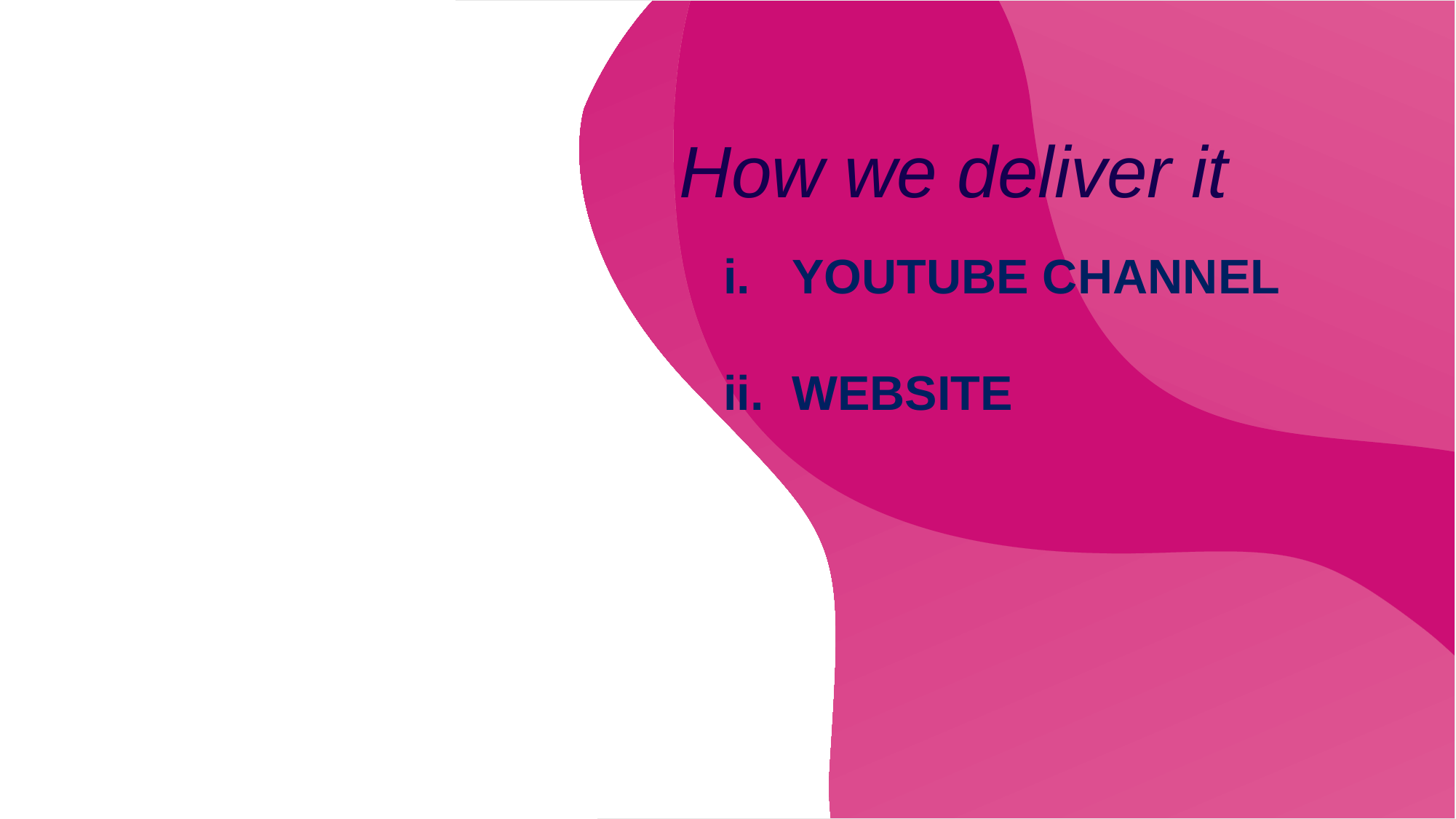

How we deliver it
YOUTUBE CHANNEL

WEBSITE